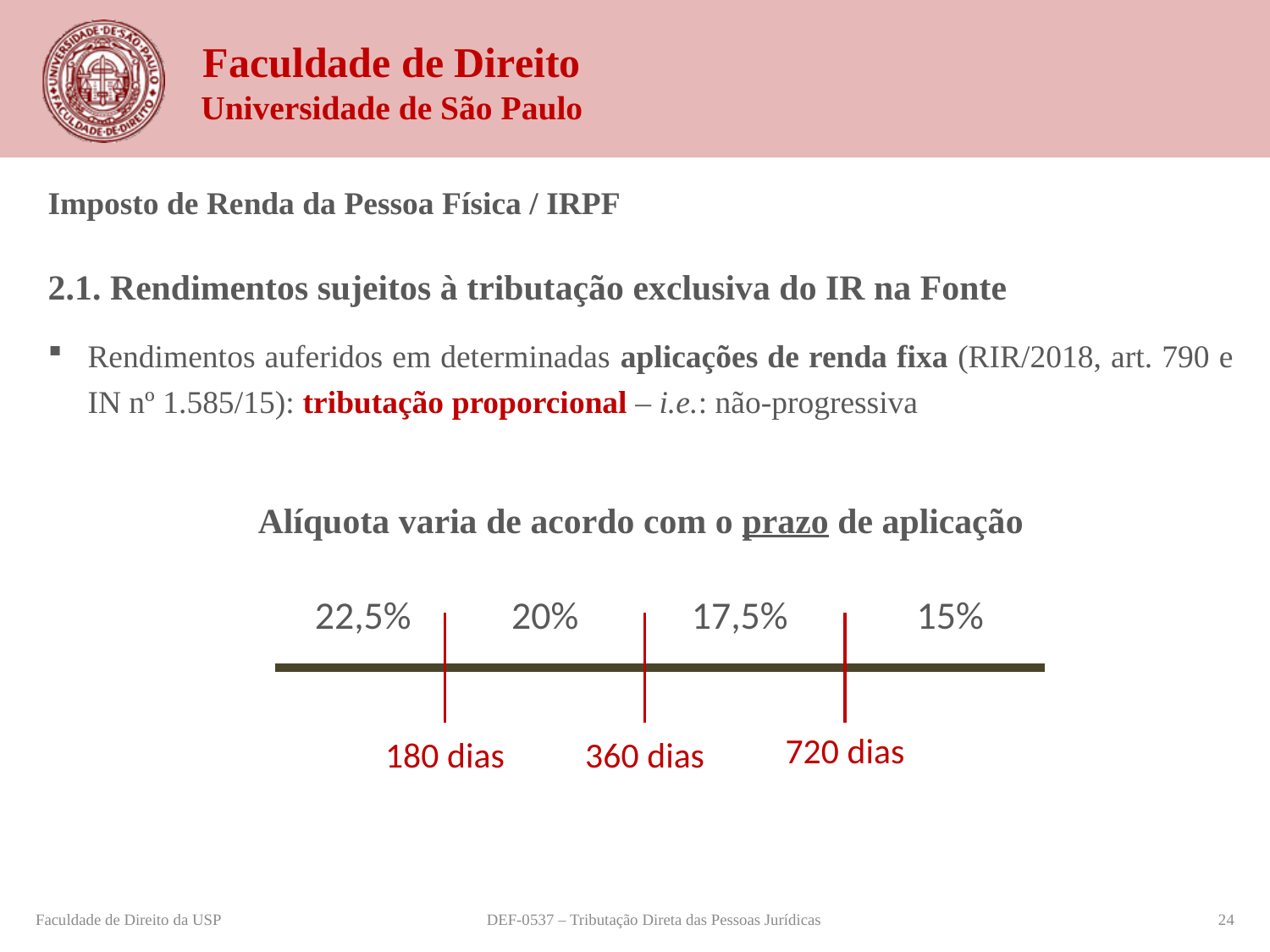

Imposto de Renda da Pessoa Física / IRPF
2.1. Rendimentos sujeitos à tributação exclusiva do IR na Fonte
Rendimentos auferidos em determinadas aplicações de renda fixa (RIR/2018, art. 790 e IN nº 1.585/15): tributação proporcional – i.e.: não-progressiva
Alíquota varia de acordo com o prazo de aplicação
15%
17,5%
22,5%
20%
720 dias
360 dias
180 dias
Faculdade de Direito da USP
DEF-0537 – Tributação Direta das Pessoas Jurídicas
24